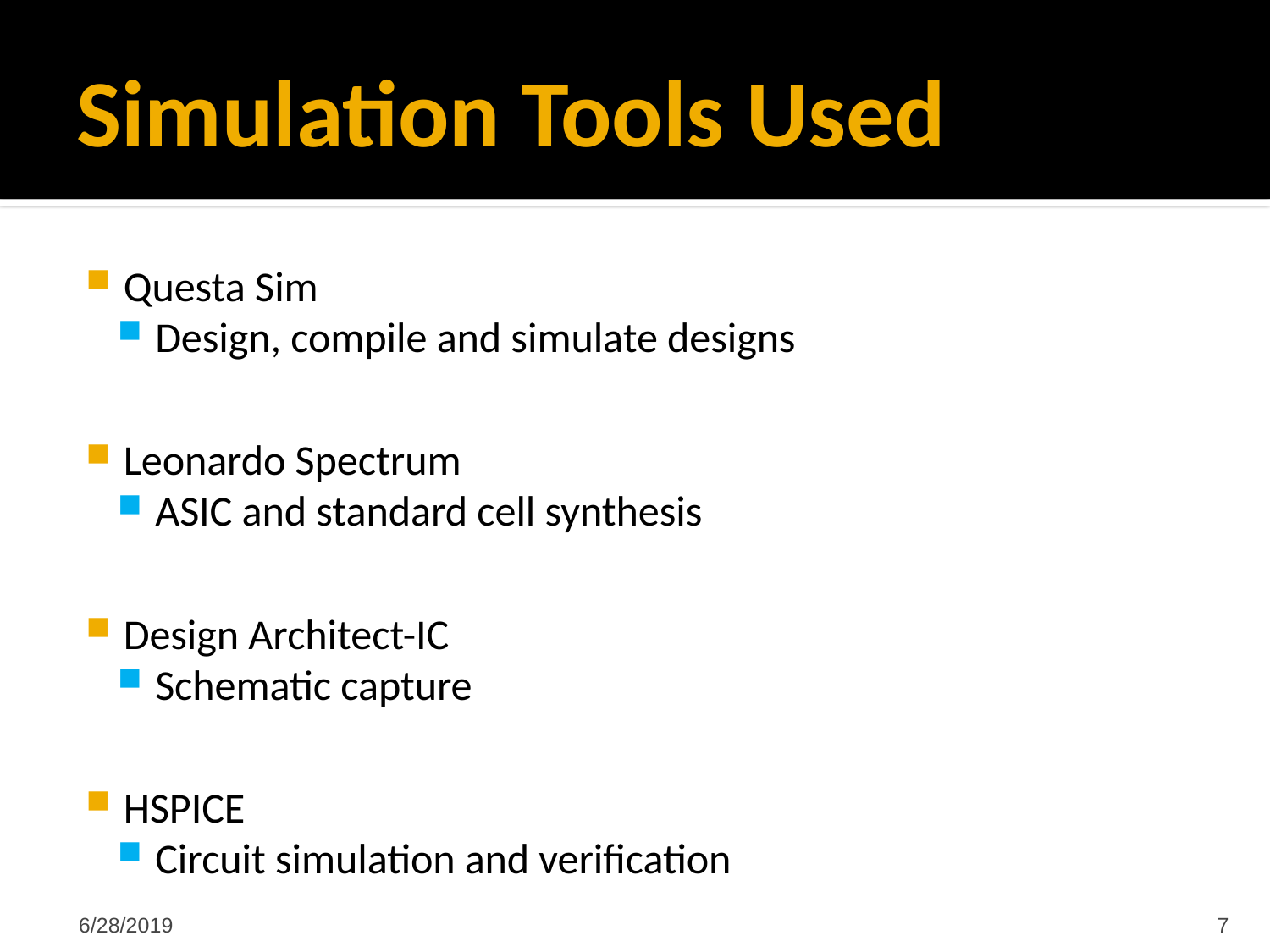

# Simulation Tools Used
Questa Sim
Design, compile and simulate designs

Leonardo Spectrum
ASIC and standard cell synthesis

Design Architect-IC
Schematic capture

HSPICE
Circuit simulation and verification

6/28/2019
7